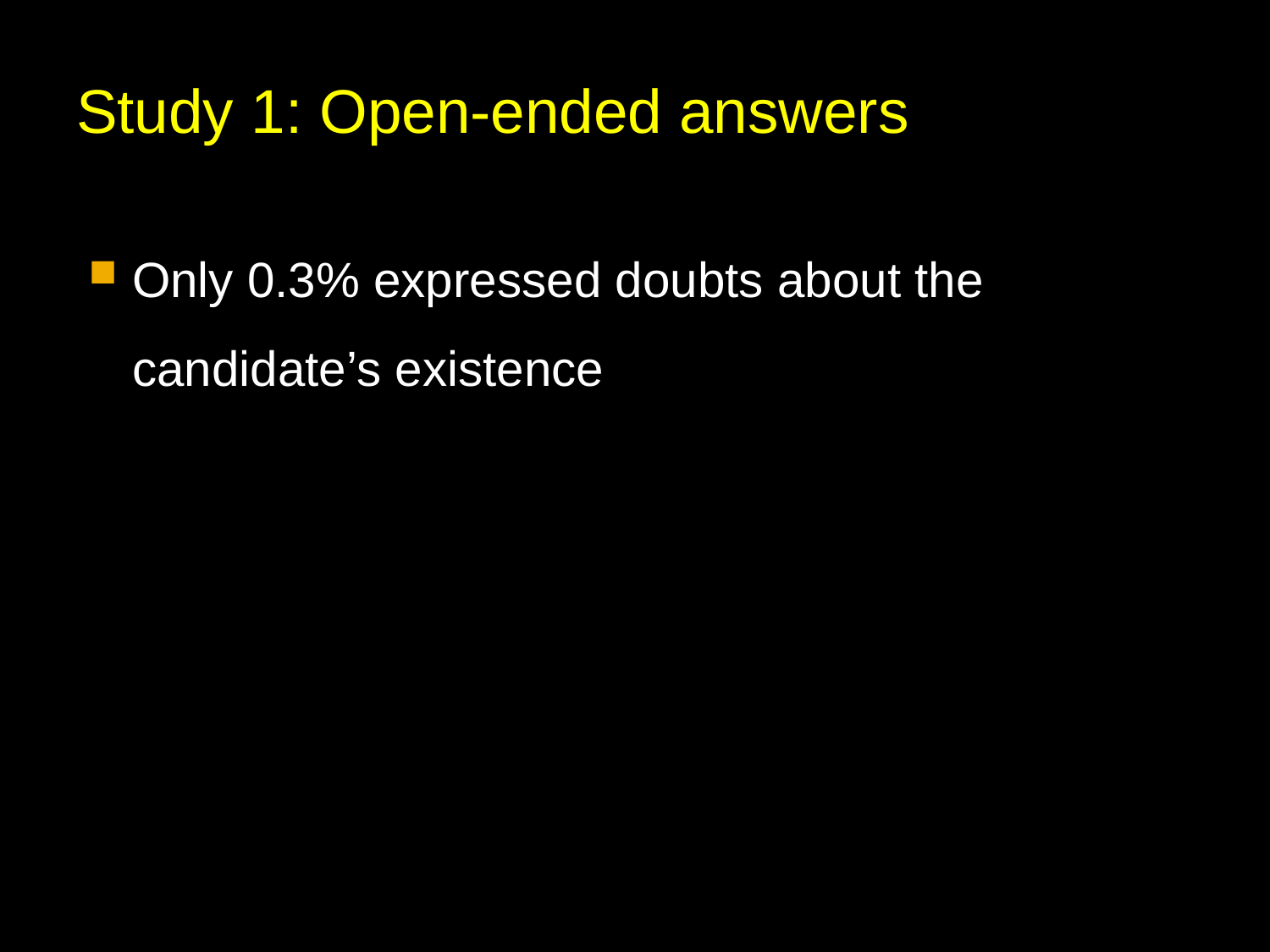

# Study 1: Open-ended answers
Only 0.3% expressed doubts about the candidate’s existence